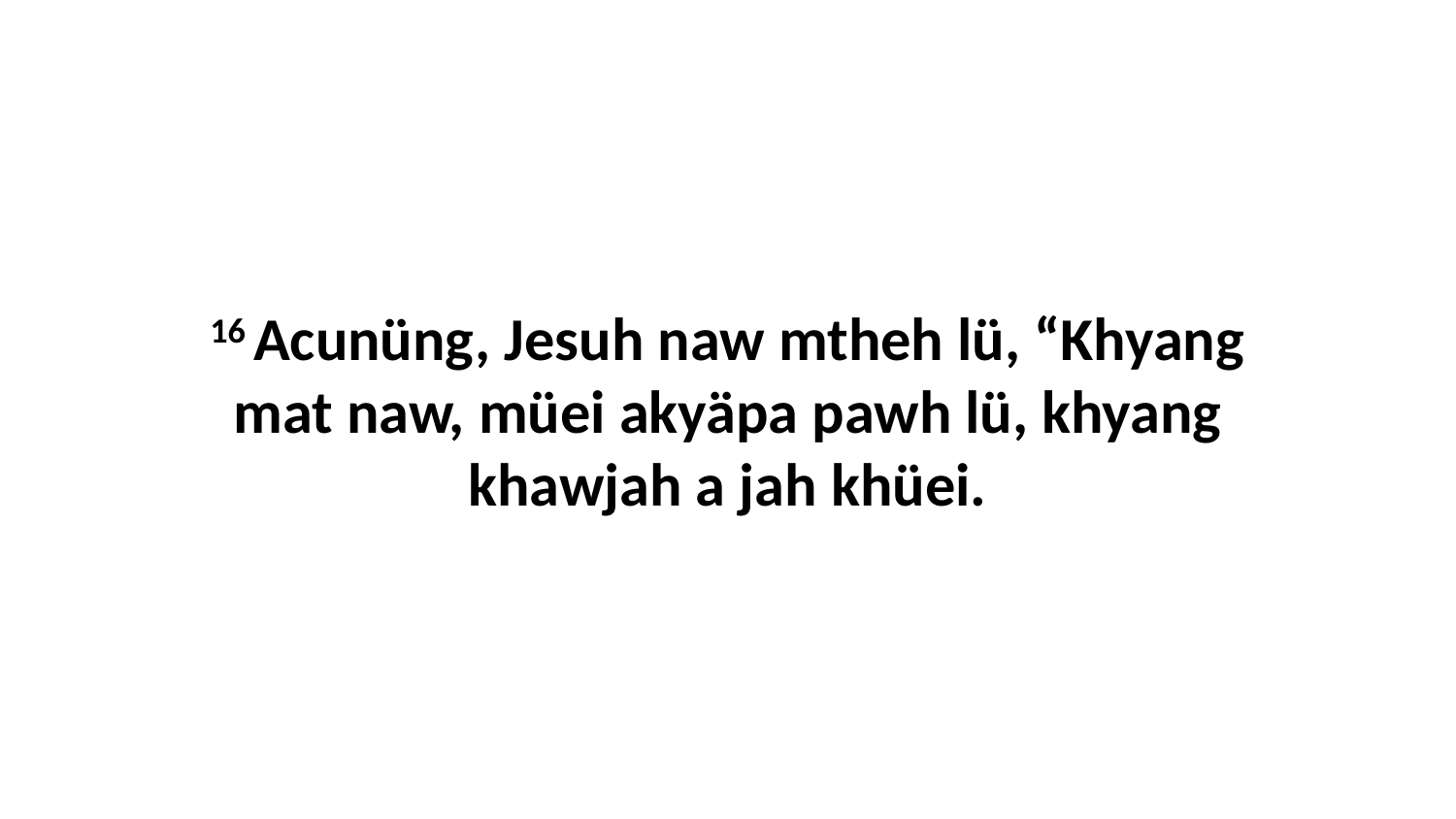

16 Acunüng, Jesuh naw mtheh lü, “Khyang mat naw, müei akyäpa pawh lü, khyang khawjah a jah khüei.